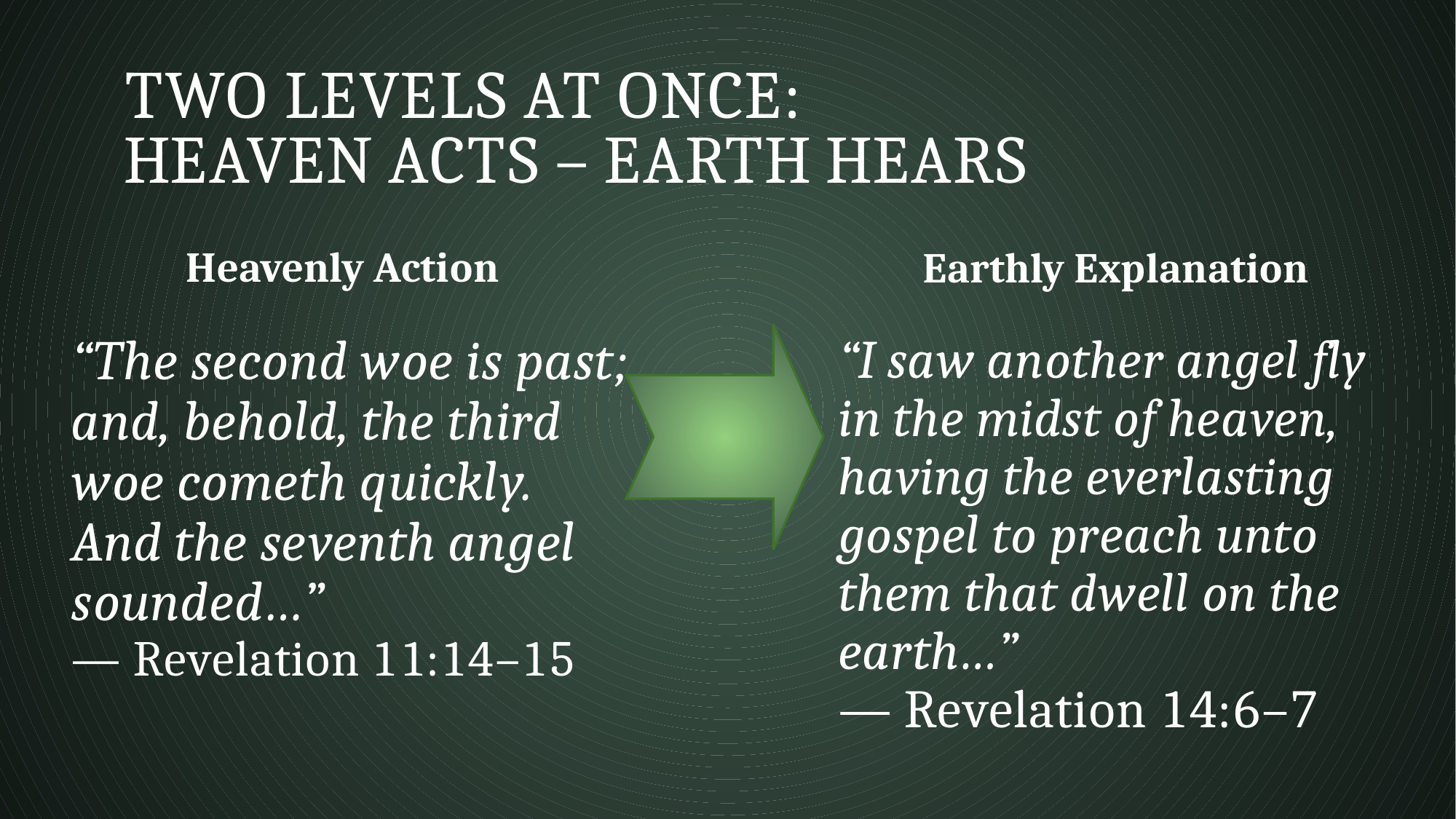

# Two Levels at once: Heaven Acts – Earth Hears
Heavenly Action
Earthly Explanation
“The second woe is past; and, behold, the third woe cometh quickly.
And the seventh angel sounded…”
— Revelation 11:14–15

“I saw another angel fly in the midst of heaven, having the everlasting gospel to preach unto them that dwell on the earth…”
— Revelation 14:6–7